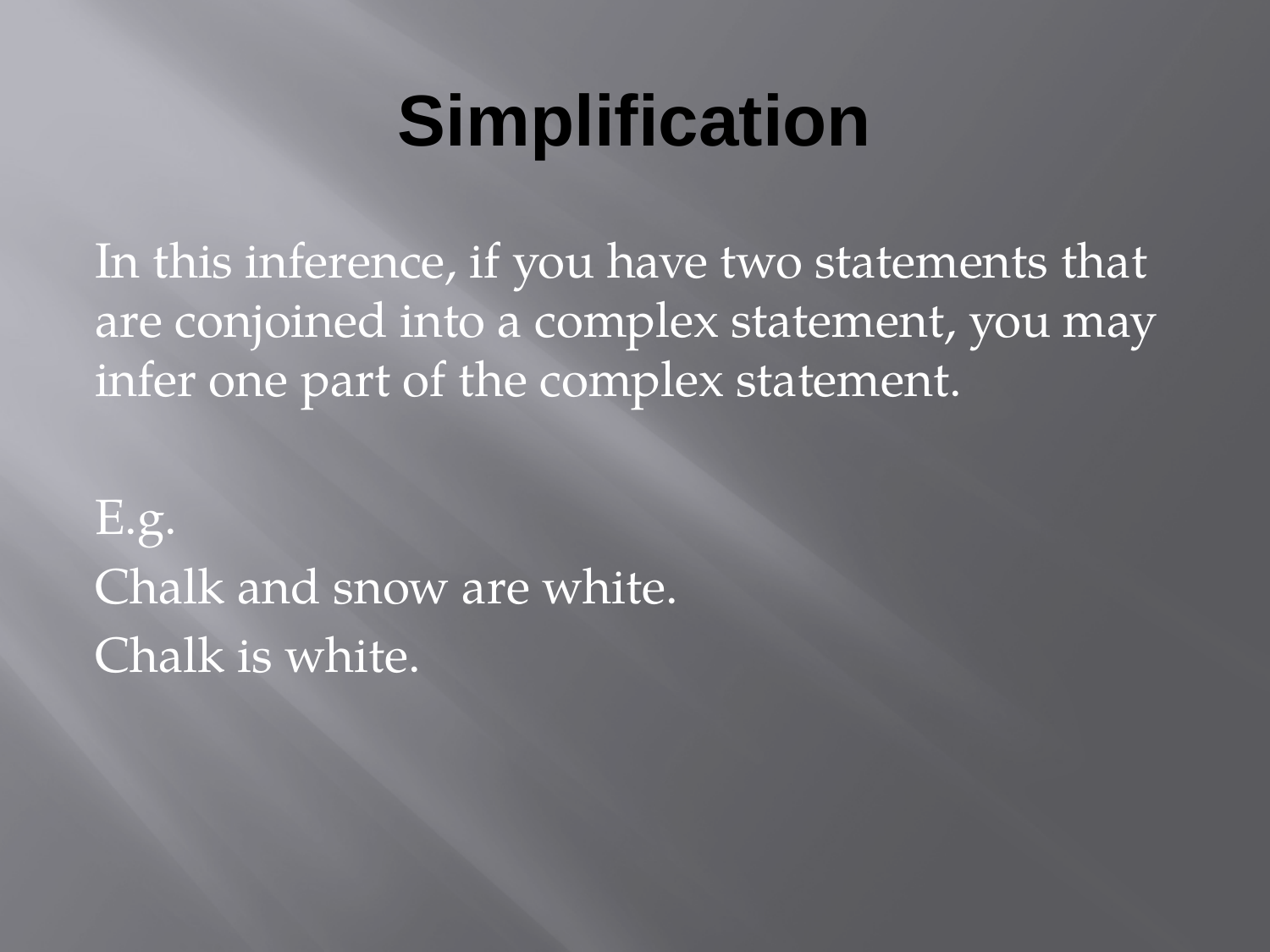

# Simplification
In this inference, if you have two statements that are conjoined into a complex statement, you may infer one part of the complex statement.

E.g.
Chalk and snow are white.
Chalk is white.